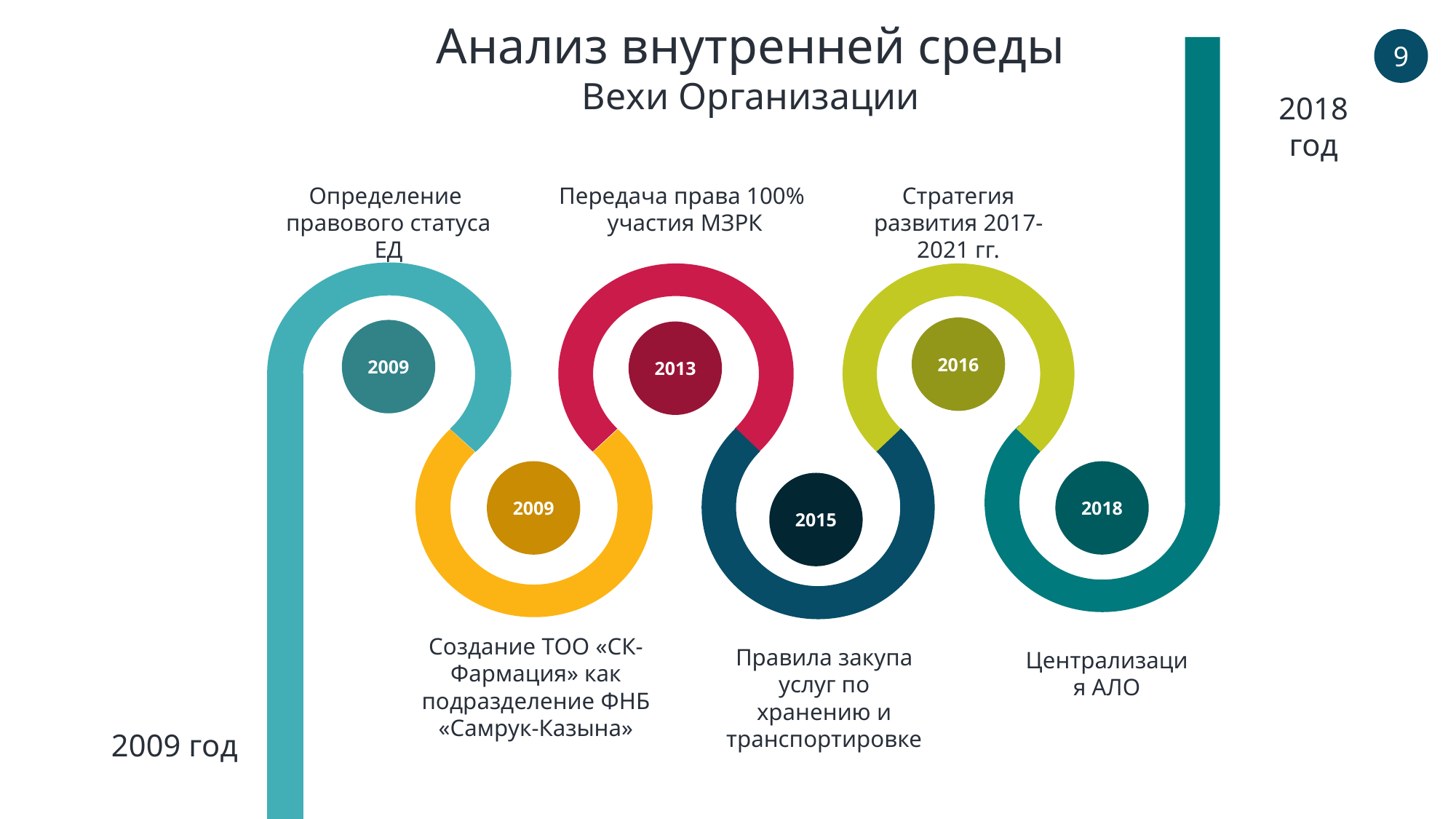

Анализ внутренней среды
Вехи Организации
9
2018 год
Определение
правового статуса ЕД
Передача права 100%
участия МЗРК
Стратегия развития 2017-2021 гг.

2016
2009
2013

2009
2018
2015
Создание ТОО «СК-Фармация» как подразделение ФНБ «Самрук-Казына»
Правила закупа услуг по хранению и транспортировке
Централизация АЛО
2009 год